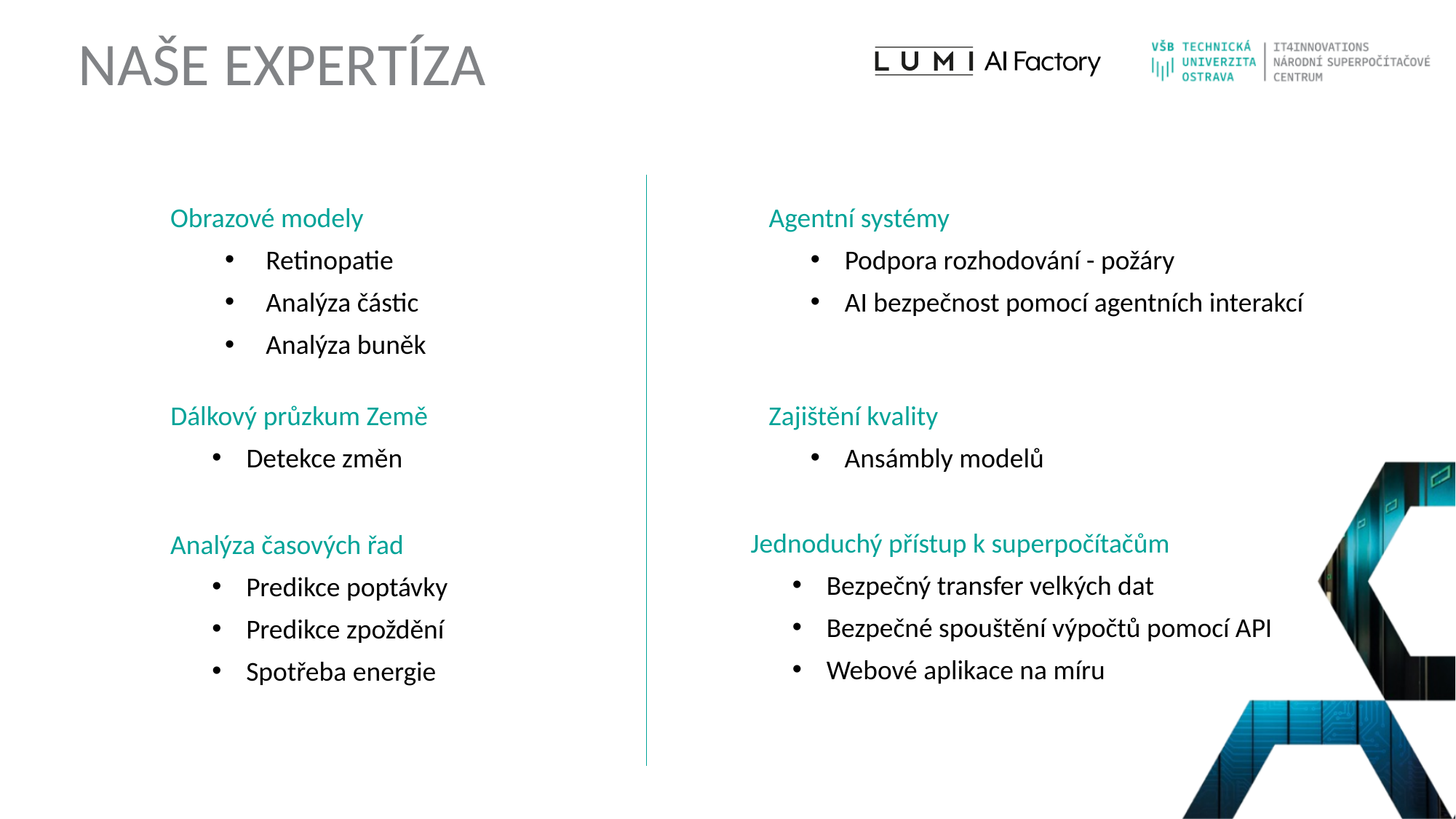

# Naše expertíza

Obrazové modely
Retinopatie
Analýza částic
Analýza buněk
Agentní systémy
Podpora rozhodování - požáry
AI bezpečnost pomocí agentních interakcí
Dálkový průzkum Země
Detekce změn
Zajištění kvality
Ansámbly modelů
Jednoduchý přístup k superpočítačům
Bezpečný transfer velkých dat
Bezpečné spouštění výpočtů pomocí API
Webové aplikace na míru
Analýza časových řad
Predikce poptávky
Predikce zpoždění
Spotřeba energie